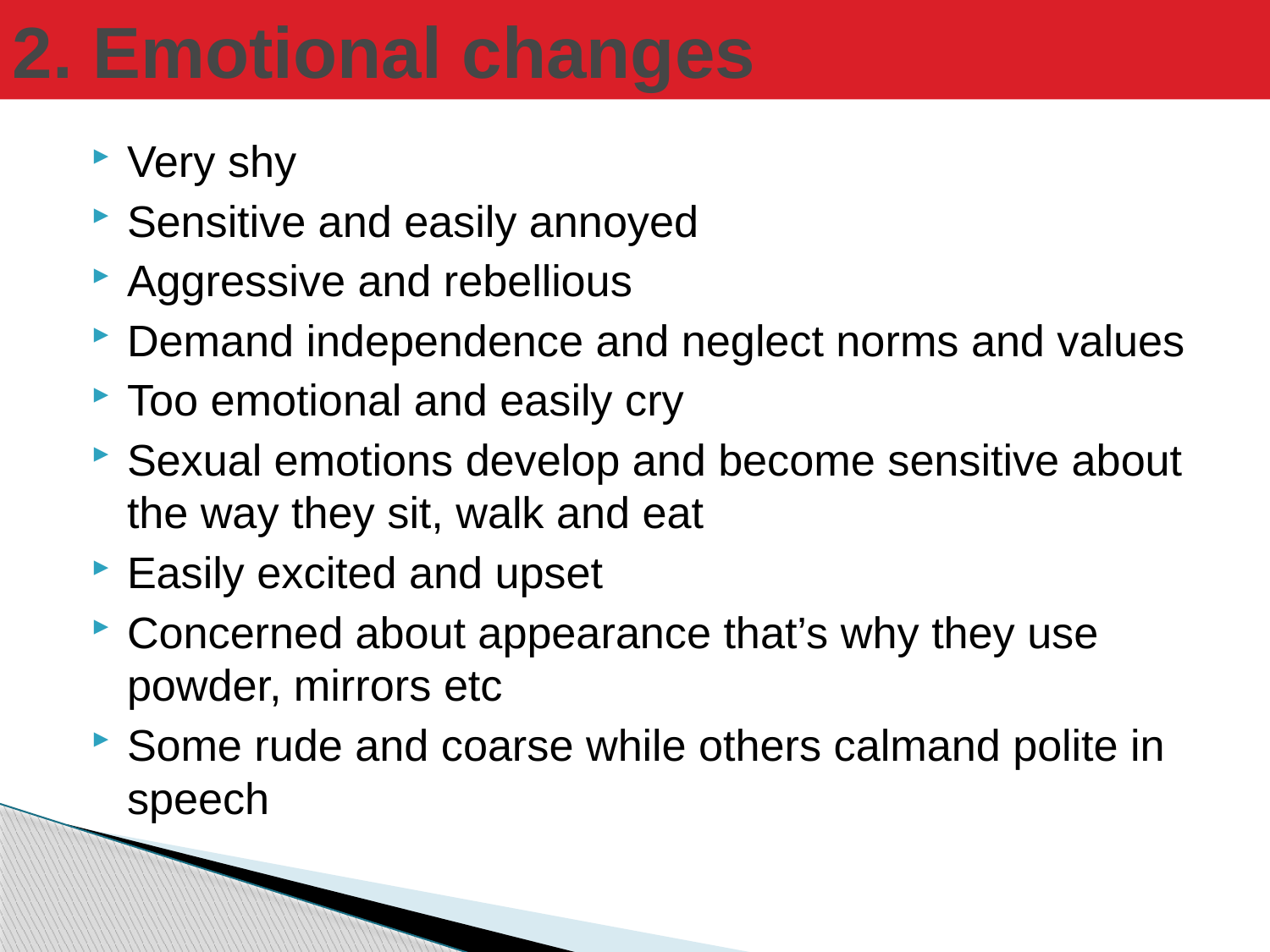

# 2. Emotional changes
Very shy
Sensitive and easily annoyed
Aggressive and rebellious
Demand independence and neglect norms and values
Too emotional and easily cry
Sexual emotions develop and become sensitive about the way they sit, walk and eat
Easily excited and upset
Concerned about appearance that’s why they use powder, mirrors etc
Some rude and coarse while others calmand polite in speech